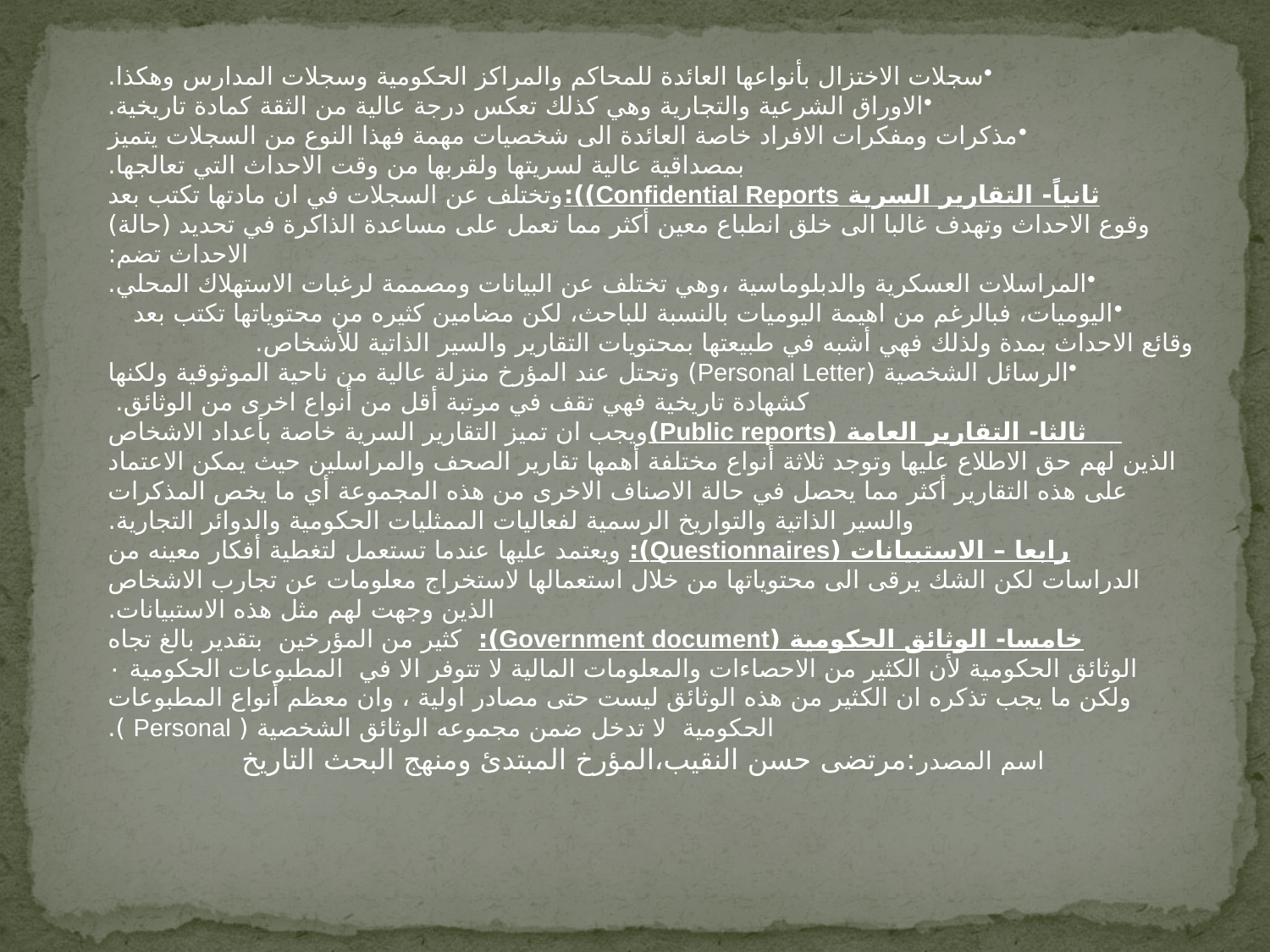

سجلات الاختزال بأنواعها العائدة للمحاكم والمراكز الحكومية وسجلات المدارس وهكذا.
الاوراق الشرعية والتجارية وهي كذلك تعكس درجة عالية من الثقة كمادة تاريخية.
مذكرات ومفكرات الافراد خاصة العائدة الى شخصيات مهمة فهذا النوع من السجلات يتميز بمصداقية عالية لسريتها ولقربها من وقت الاحداث التي تعالجها.
ثانياً- التقارير السرية Confidential Reports)):وتختلف عن السجلات في ان مادتها تكتب بعد وقوع الاحداث وتهدف غالبا الى خلق انطباع معين أكثر مما تعمل على مساعدة الذاكرة في تحديد (حالة) الاحداث تضم:
المراسلات العسكرية والدبلوماسية ،وهي تختلف عن البيانات ومصممة لرغبات الاستهلاك المحلي.
اليوميات، فبالرغم من اهيمة اليوميات بالنسبة للباحث، لكن مضامين كثيره من محتوياتها تكتب بعد وقائع الاحداث بمدة ولذلك فهي أشبه في طبيعتها بمحتويات التقارير والسير الذاتية للأشخاص.
الرسائل الشخصية (Personal Letter) وتحتل عند المؤرخ منزلة عالية من ناحية الموثوقية ولكنها كشهادة تاريخية فهي تقف في مرتبة أقل من أنواع اخرى من الوثائق.
    ثالثا- التقارير العامة (Public reports)ويجب ان تميز التقارير السرية خاصة بأعداد الاشخاص الذين لهم حق الاطلاع عليها وتوجد ثلاثة أنواع مختلفة أهمها تقارير الصحف والمراسلين حيث يمكن الاعتماد على هذه التقارير أكثر مما يحصل في حالة الاصناف الاخرى من هذه المجموعة أي ما يخص المذكرات والسير الذاتية والتواريخ الرسمية لفعاليات الممثليات الحكومية والدوائر التجارية.
رابعا – الاستبيانات (Questionnaires): ويعتمد عليها عندما تستعمل لتغطية أفكار معينه من الدراسات لكن الشك يرقى الى محتوياتها من خلال استعمالها لاستخراج معلومات عن تجارب الاشخاص الذين وجهت لهم مثل هذه الاستبيانات.
خامسا- الوثائق الحكومية (Government document):  كثير من المؤرخين  بتقدير بالغ تجاه الوثائق الحكومية لأن الكثير من الاحصاءات والمعلومات المالية لا تتوفر الا في  المطبوعات الحكومية ٠ ولكن ما يجب تذكره ان الكثير من هذه الوثائق ليست حتى مصادر اولية ، وان معظم أنواع المطبوعات الحكومية  لا تدخل ضمن مجموعه الوثائق الشخصية ( Personal ).
        اسم المصدر:مرتضى حسن النقيب،المؤرخ المبتدئ ومنهج البحث التاريخ